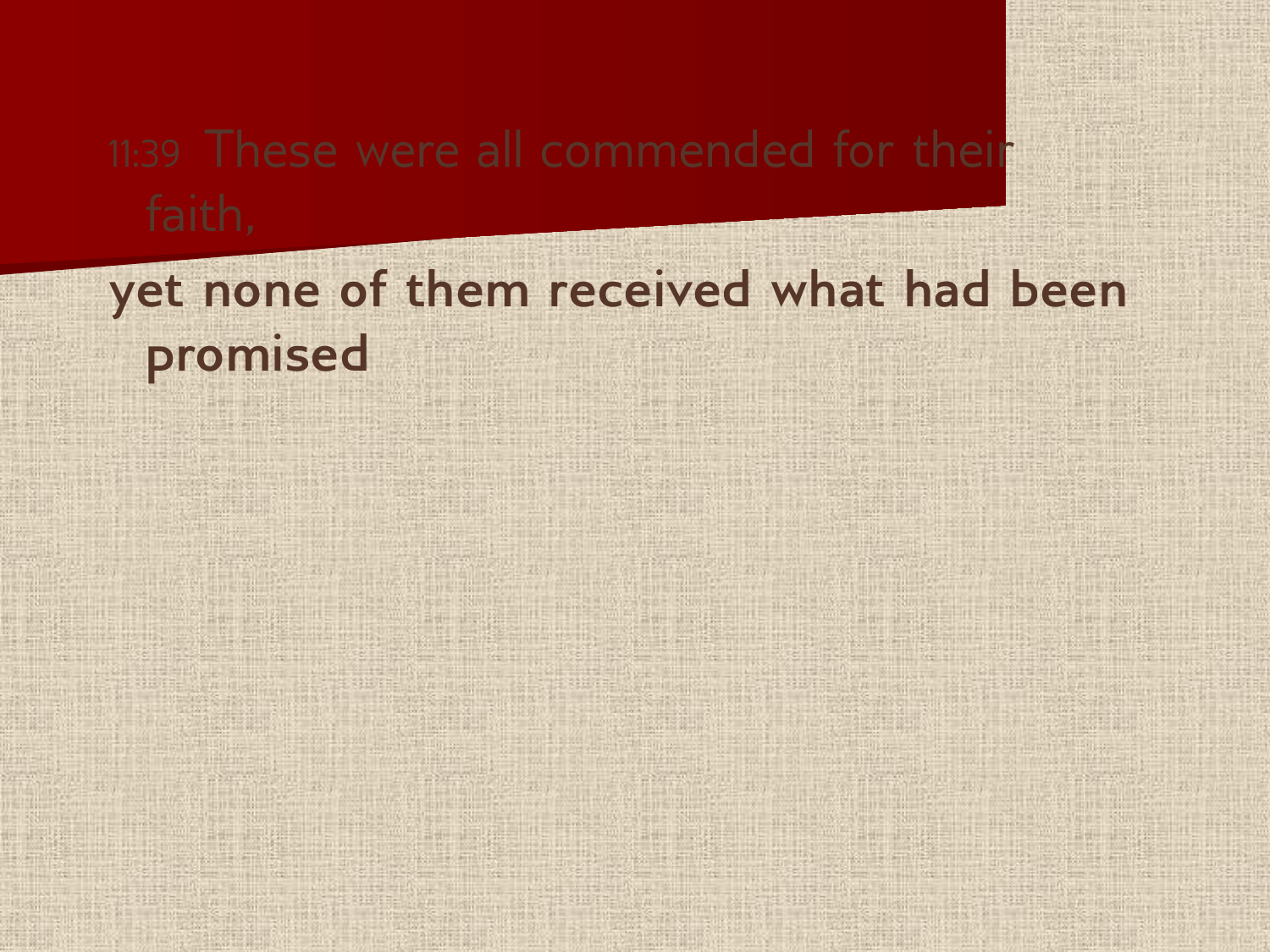

#
11:39  These were all commended for their faith,
yet none of them received what had been promised